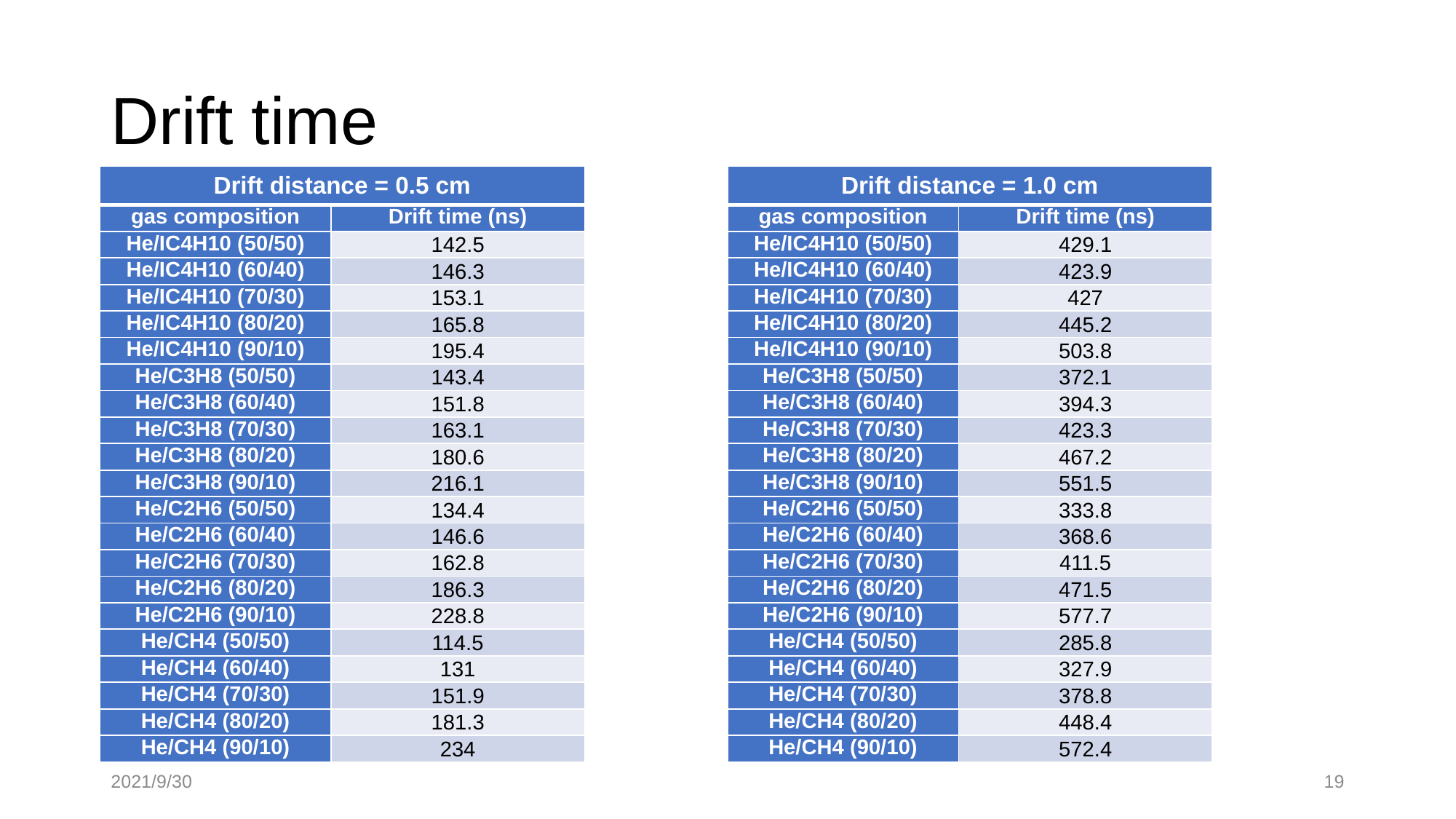

# Drift time
| Drift distance = 0.5 cm |  |
| --- | --- |
| gas composition | Drift time (ns) |
| He/IC4H10 (50/50) | 142.5 |
| He/IC4H10 (60/40) | 146.3 |
| He/IC4H10 (70/30) | 153.1 |
| He/IC4H10 (80/20) | 165.8 |
| He/IC4H10 (90/10) | 195.4 |
| He/C3H8 (50/50) | 143.4 |
| He/C3H8 (60/40) | 151.8 |
| He/C3H8 (70/30) | 163.1 |
| He/C3H8 (80/20) | 180.6 |
| He/C3H8 (90/10) | 216.1 |
| He/C2H6 (50/50) | 134.4 |
| He/C2H6 (60/40) | 146.6 |
| He/C2H6 (70/30) | 162.8 |
| He/C2H6 (80/20) | 186.3 |
| He/C2H6 (90/10) | 228.8 |
| He/CH4 (50/50) | 114.5 |
| He/CH4 (60/40) | 131 |
| He/CH4 (70/30) | 151.9 |
| He/CH4 (80/20) | 181.3 |
| He/CH4 (90/10) | 234 |
| Drift distance = 1.0 cm |  |
| --- | --- |
| gas composition | Drift time (ns) |
| He/IC4H10 (50/50) | 429.1 |
| He/IC4H10 (60/40) | 423.9 |
| He/IC4H10 (70/30) | 427 |
| He/IC4H10 (80/20) | 445.2 |
| He/IC4H10 (90/10) | 503.8 |
| He/C3H8 (50/50) | 372.1 |
| He/C3H8 (60/40) | 394.3 |
| He/C3H8 (70/30) | 423.3 |
| He/C3H8 (80/20) | 467.2 |
| He/C3H8 (90/10) | 551.5 |
| He/C2H6 (50/50) | 333.8 |
| He/C2H6 (60/40) | 368.6 |
| He/C2H6 (70/30) | 411.5 |
| He/C2H6 (80/20) | 471.5 |
| He/C2H6 (90/10) | 577.7 |
| He/CH4 (50/50) | 285.8 |
| He/CH4 (60/40) | 327.9 |
| He/CH4 (70/30) | 378.8 |
| He/CH4 (80/20) | 448.4 |
| He/CH4 (90/10) | 572.4 |
2021/9/30
19